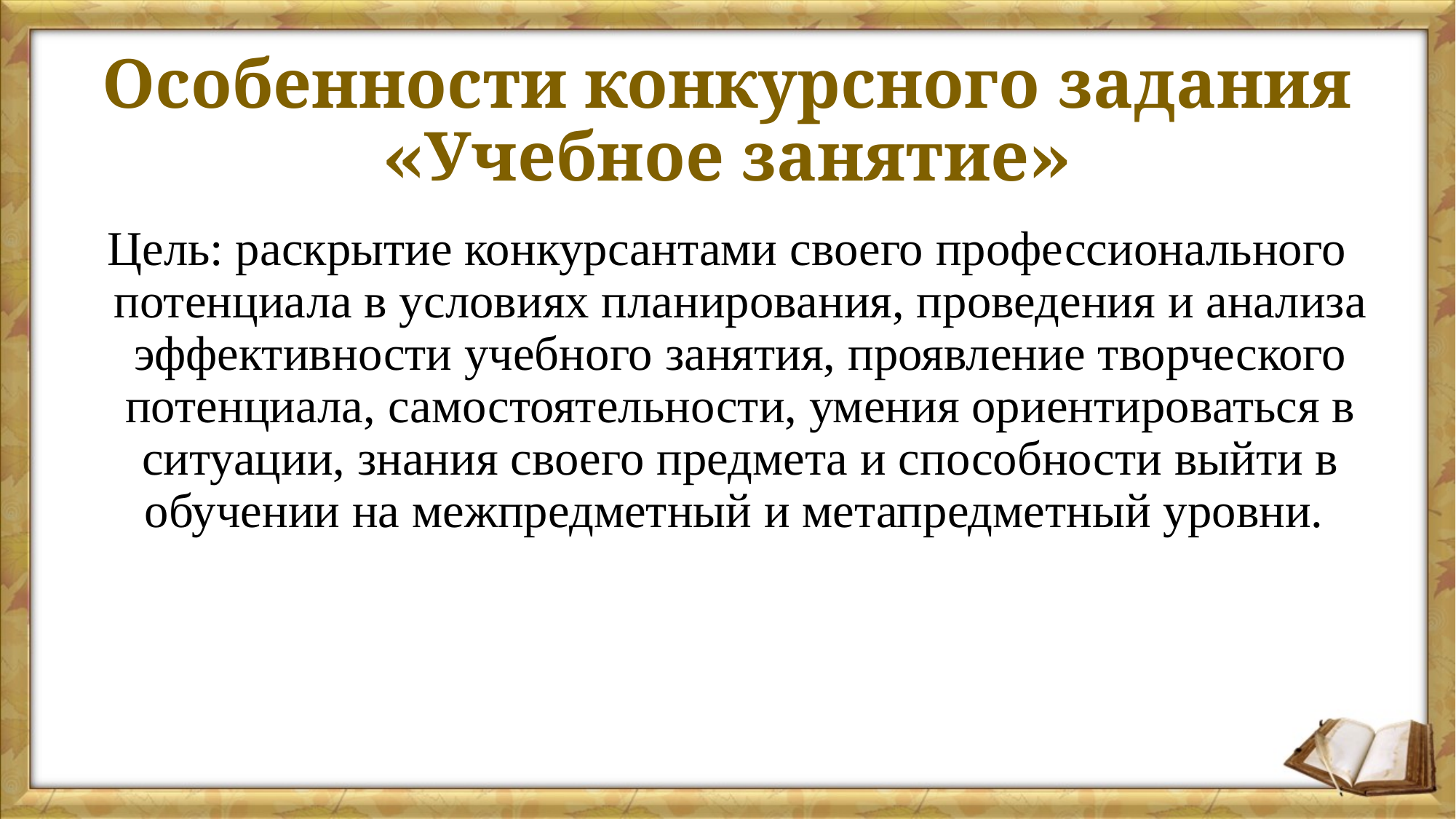

# Особенности конкурсного задания «Учебное занятие»
Цель: раскрытие конкурсантами своего профессионального потенциала в условиях планирования, проведения и анализа эффективности учебного занятия, проявление творческого потенциала, самостоятельности, умения ориентироваться в ситуации, знания своего предмета и способности выйти в обучении на межпредметный и метапредметный уровни.